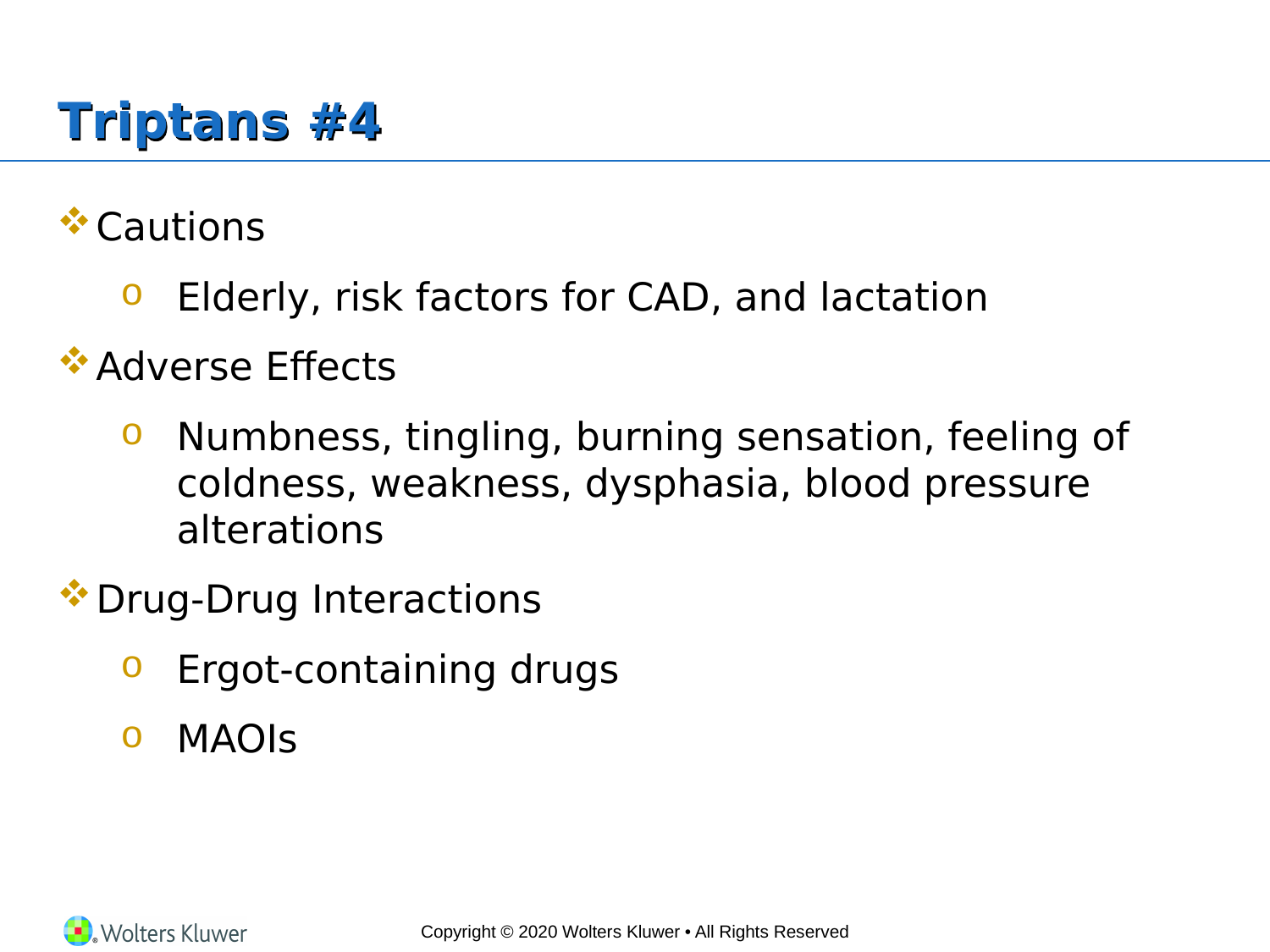

# Triptans #4
Cautions
Elderly, risk factors for CAD, and lactation
Adverse Effects
Numbness, tingling, burning sensation, feeling of coldness, weakness, dysphasia, blood pressure alterations
Drug-Drug Interactions
Ergot-containing drugs
MAOIs